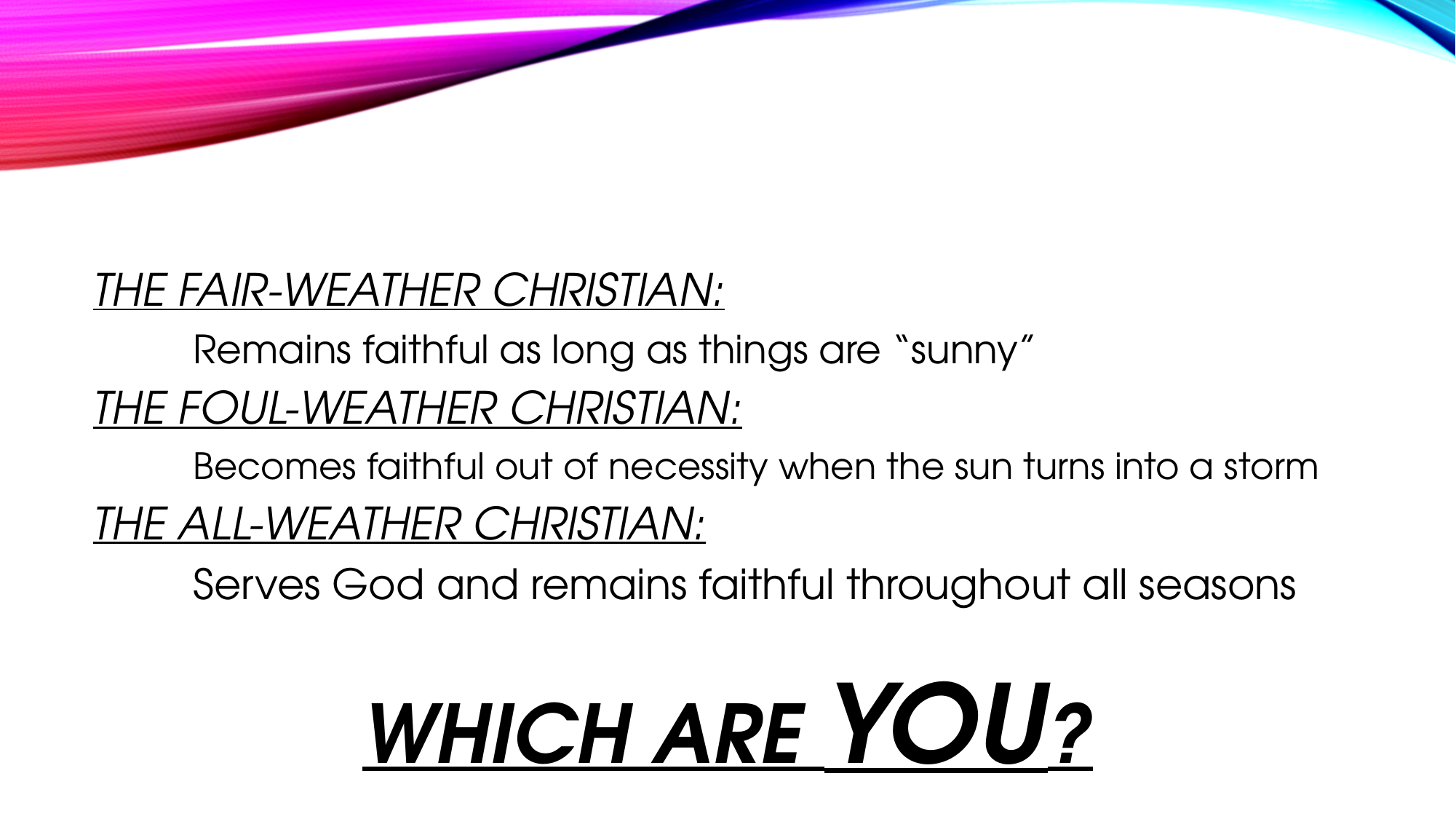

#
THE FAIR-WEATHER CHRISTIAN:
 	Remains faithful as long as things are “sunny”
THE FOUL-WEATHER CHRISTIAN:
	Becomes faithful out of necessity when the sun turns into a storm
THE ALL-WEATHER CHRISTIAN:
	Serves God and remains faithful throughout all seasons

WHICH ARE YOU?